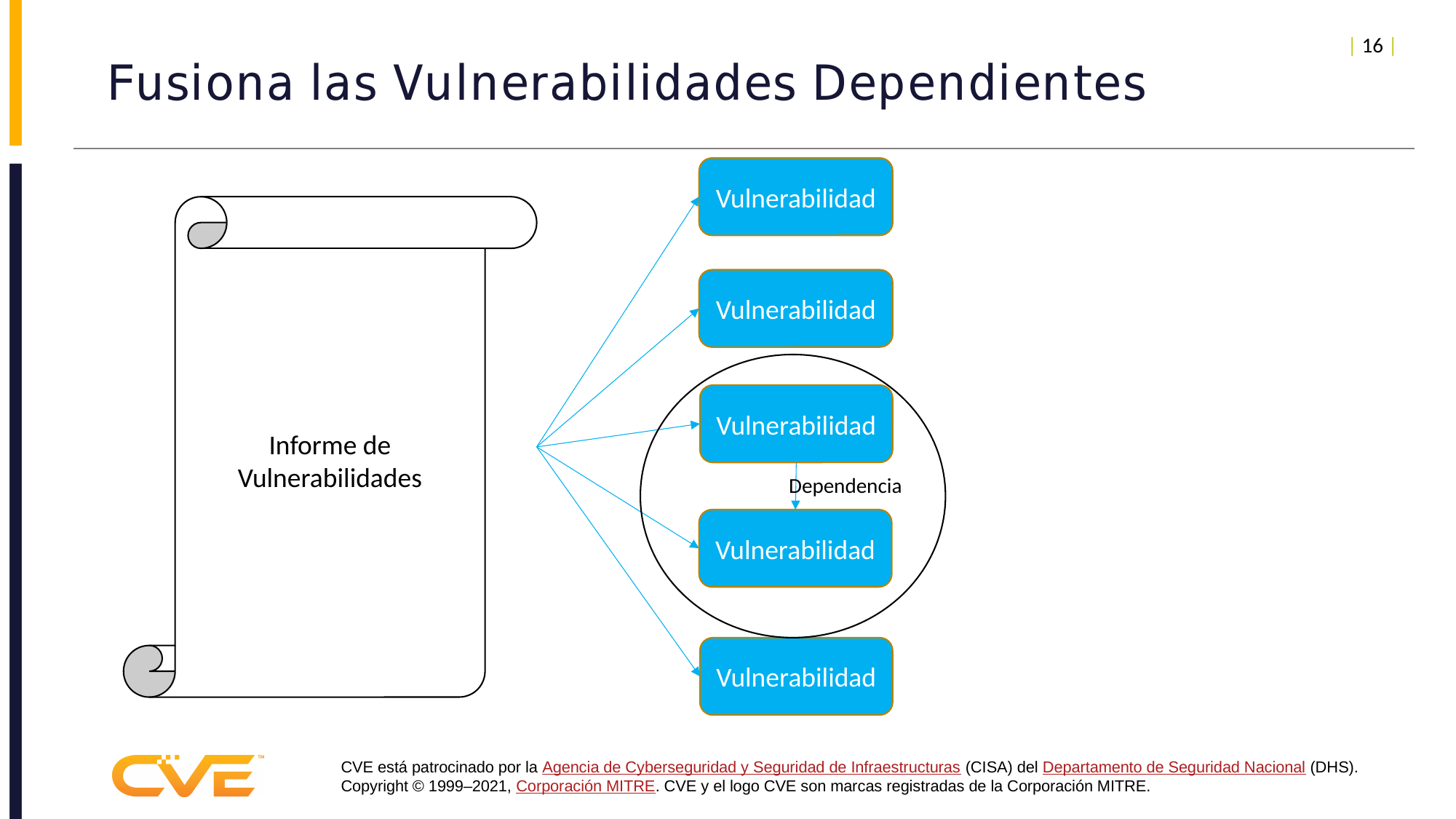

| 16 |
# Fusiona las Vulnerabilidades Dependientes
Vulnerabilidad
Informe de Vulnerabilidades
Vulnerabilidad

Vulnerabilidad
Dependencia
Vulnerabilidad
Vulnerabilidad